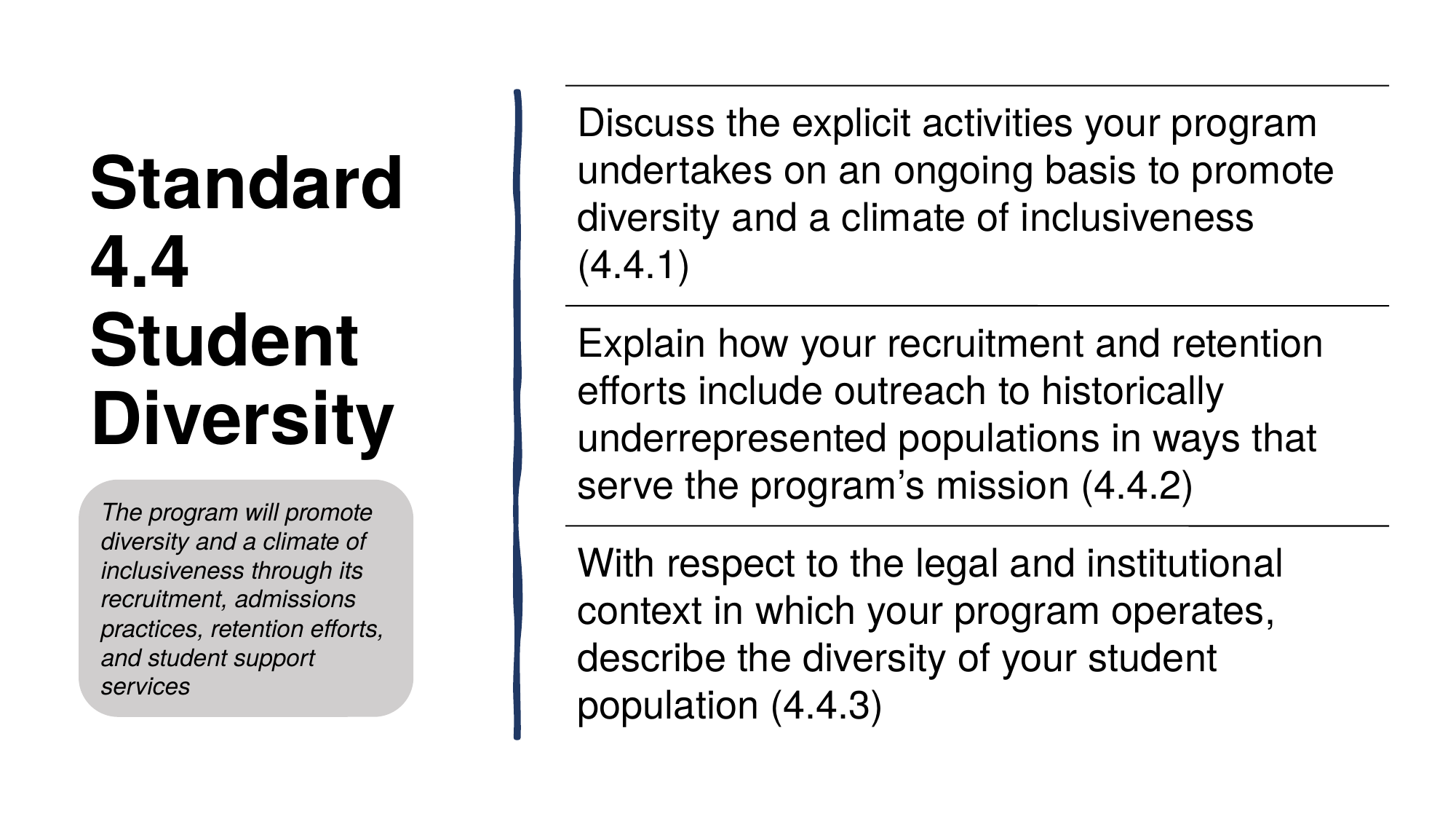

# Standard 4.4 Student Diversity
Discuss the explicit activities your program undertakes on an ongoing basis to promote diversity and a climate of inclusiveness (4.4.1)
Explain how your recruitment and retention efforts include outreach to historically underrepresented populations in ways that serve the program’s mission (4.4.2)
With respect to the legal and institutional context in which your program operates, describe the diversity of your student population (4.4.3)

The program will promote diversity and a climate of inclusiveness through its recruitment, admissions practices, retention efforts, and student support services